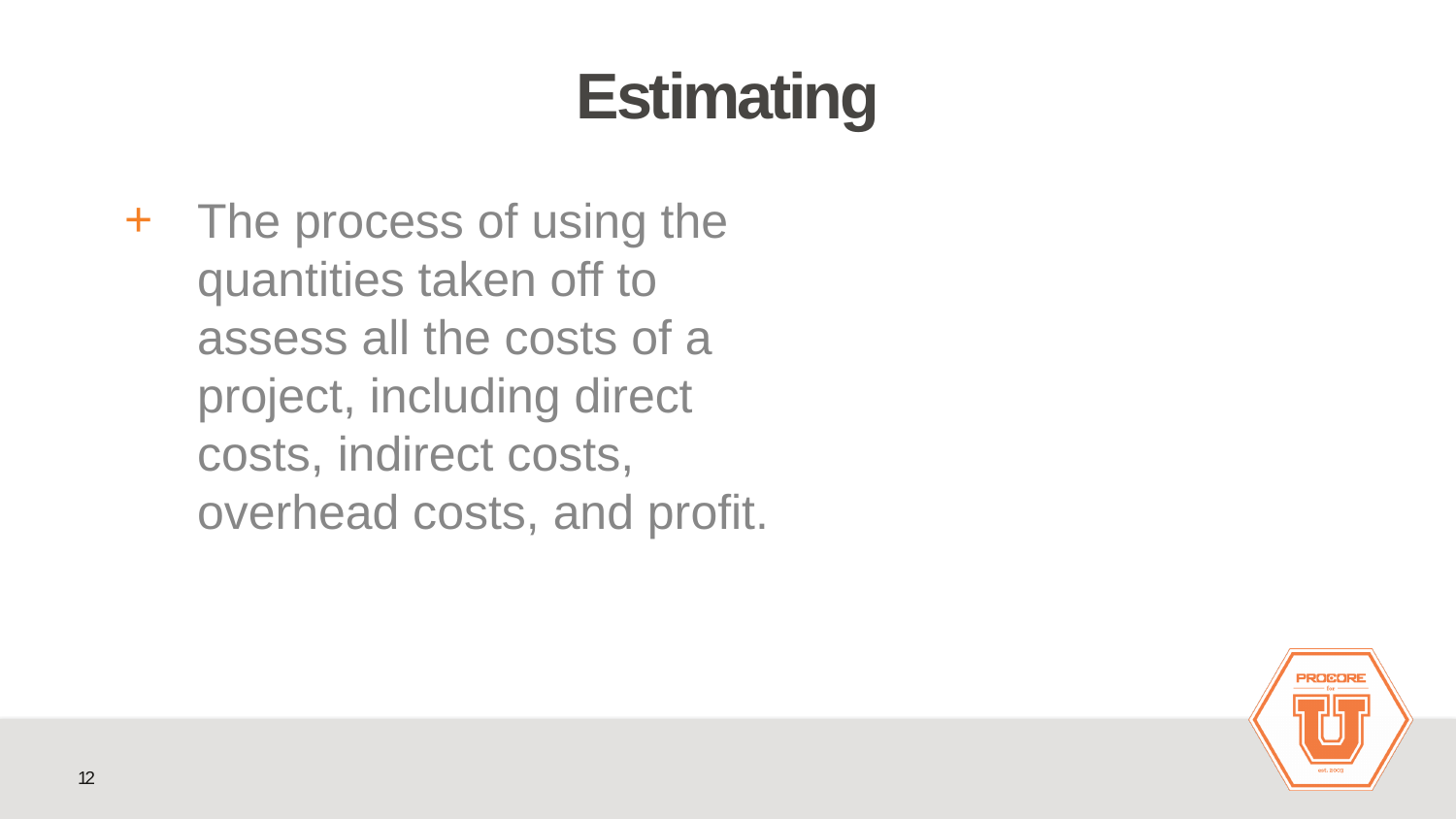

# Estimating
The process of using the quantities taken off to assess all the costs of a project, including direct costs, indirect costs, overhead costs, and profit.
12